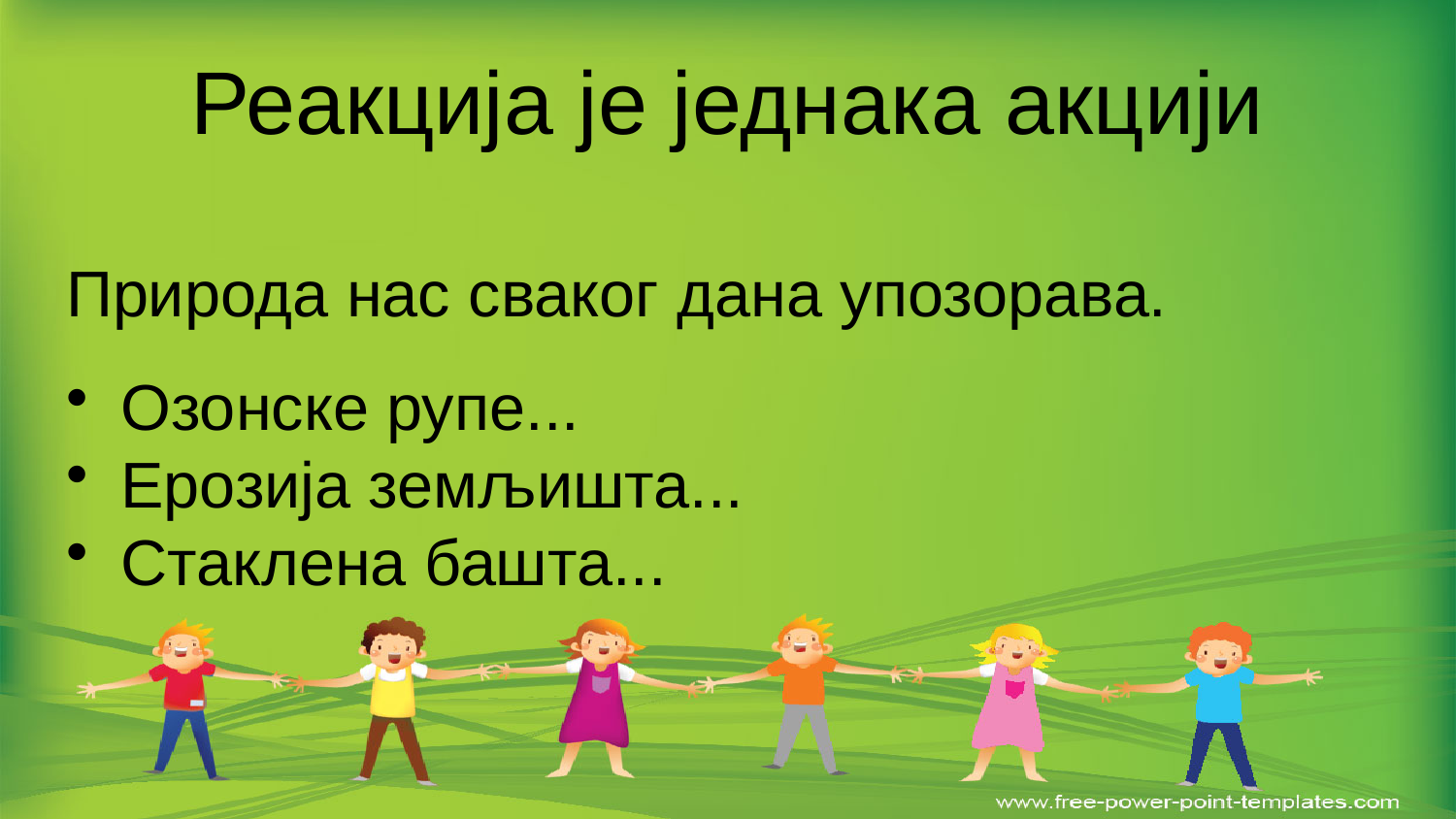

# Реакција је једнака акцији
Природа нас сваког дана упозорава.
Озонске рупе...
Ерозија земљишта...
Стаклена башта...